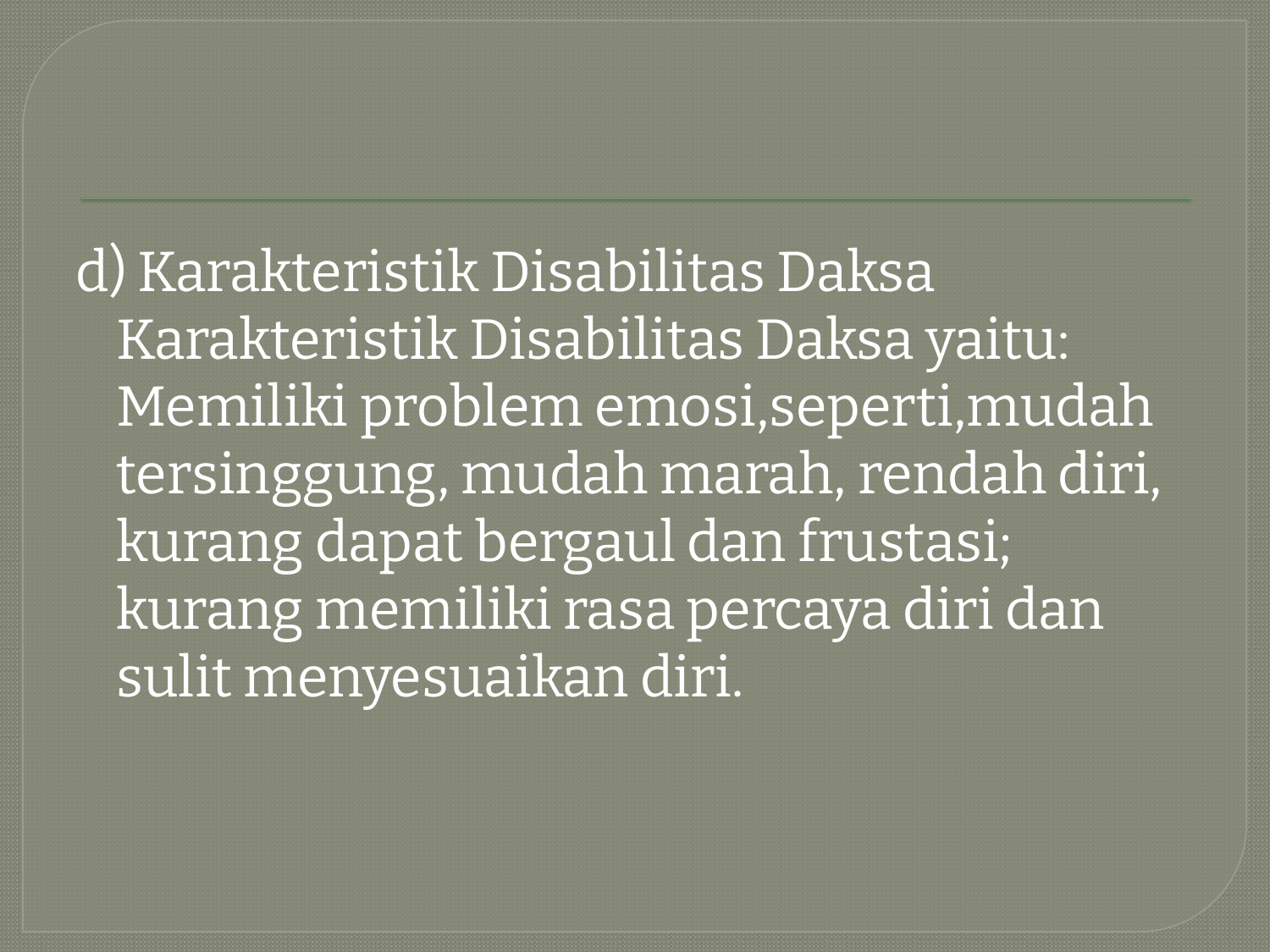

#
d) Karakteristik Disabilitas Daksa
	Karakteristik Disabilitas Daksa yaitu: Memiliki problem emosi,seperti,mudah tersinggung, mudah marah, rendah diri, kurang dapat bergaul dan frustasi; kurang memiliki rasa percaya diri dan sulit menyesuaikan diri.